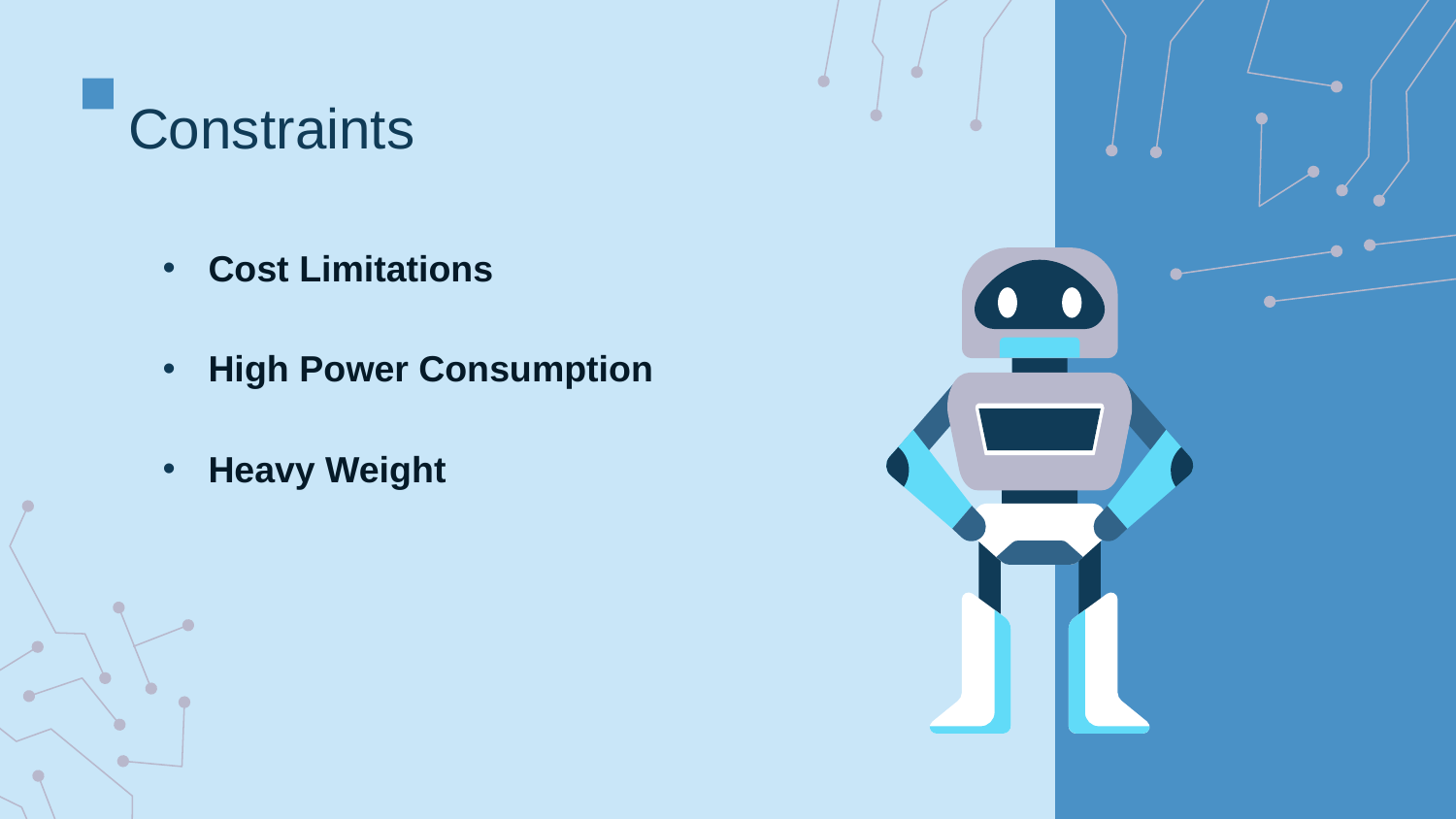

# Constraints
Cost Limitations

High Power Consumption

Heavy Weight